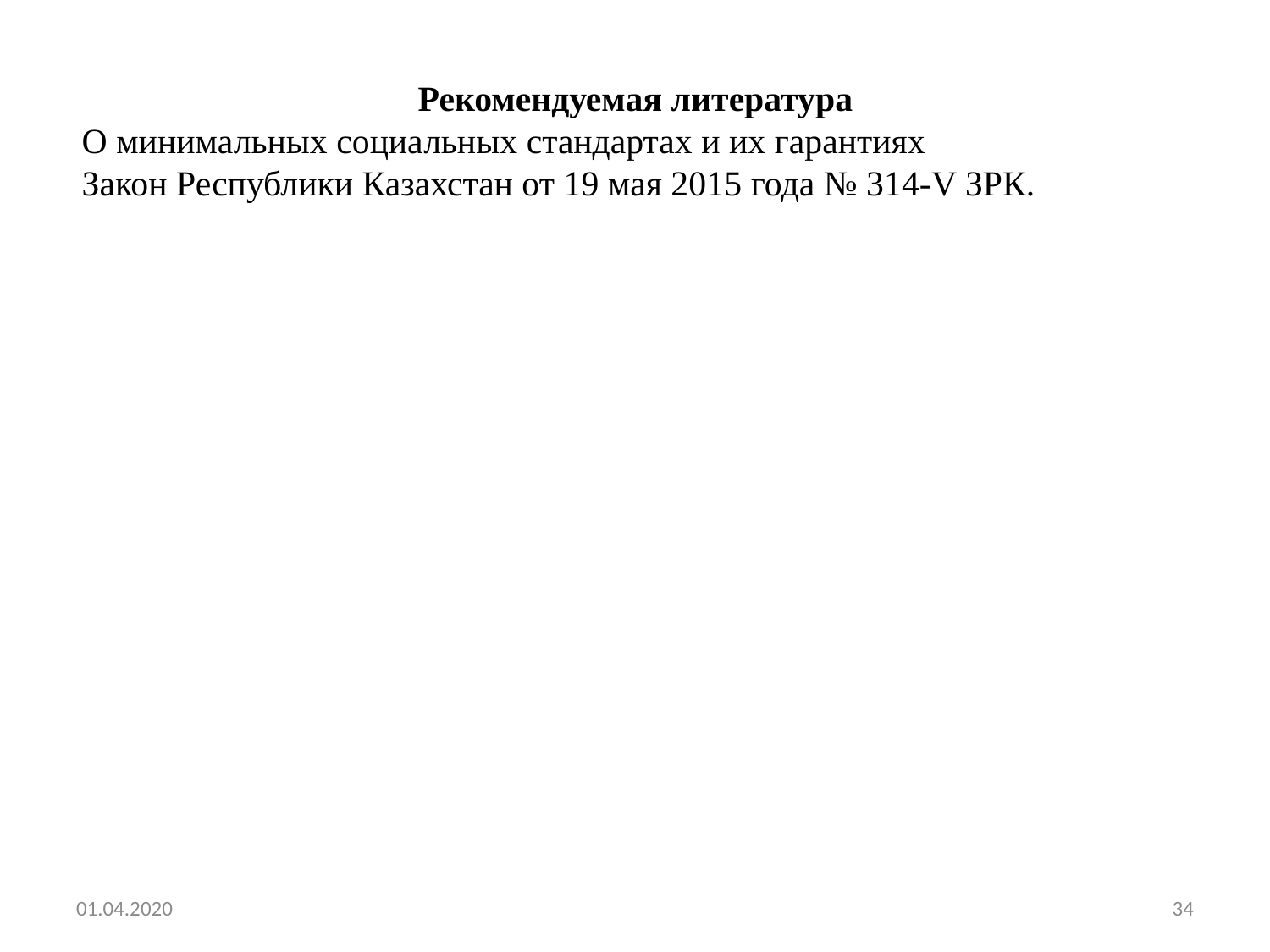

Рекомендуемая литература
О минимальных социальных стандартах и их гарантиях
Закон Республики Казахстан от 19 мая 2015 года № 314-V ЗРК.
01.04.2020
34